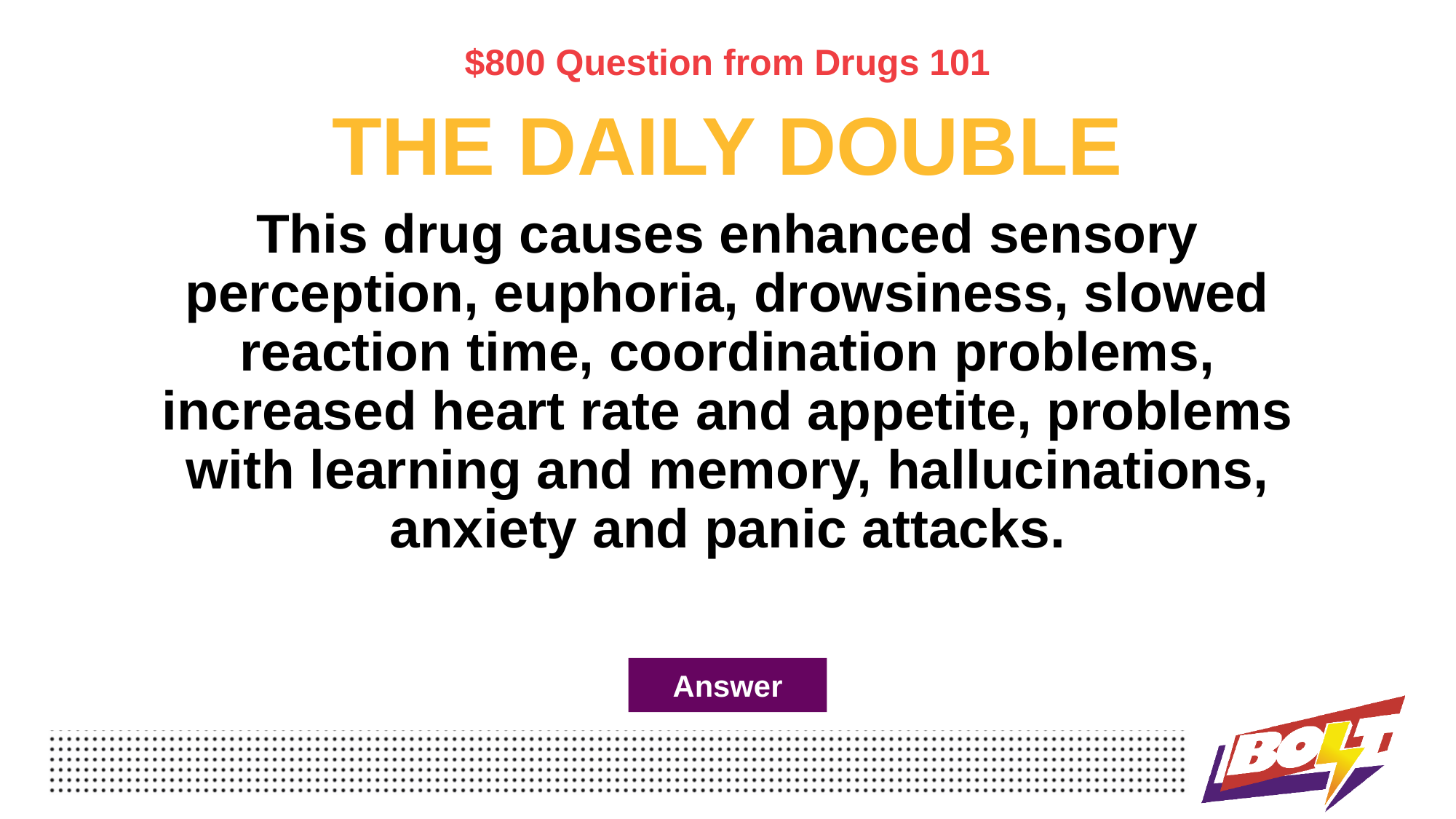

$800 Question from Drugs 101

THE DAILY DOUBLE
# This drug causes enhanced sensory perception, euphoria, drowsiness, slowed reaction time, coordination problems, increased heart rate and appetite, problems with learning and memory, hallucinations, anxiety and panic attacks.
Answer